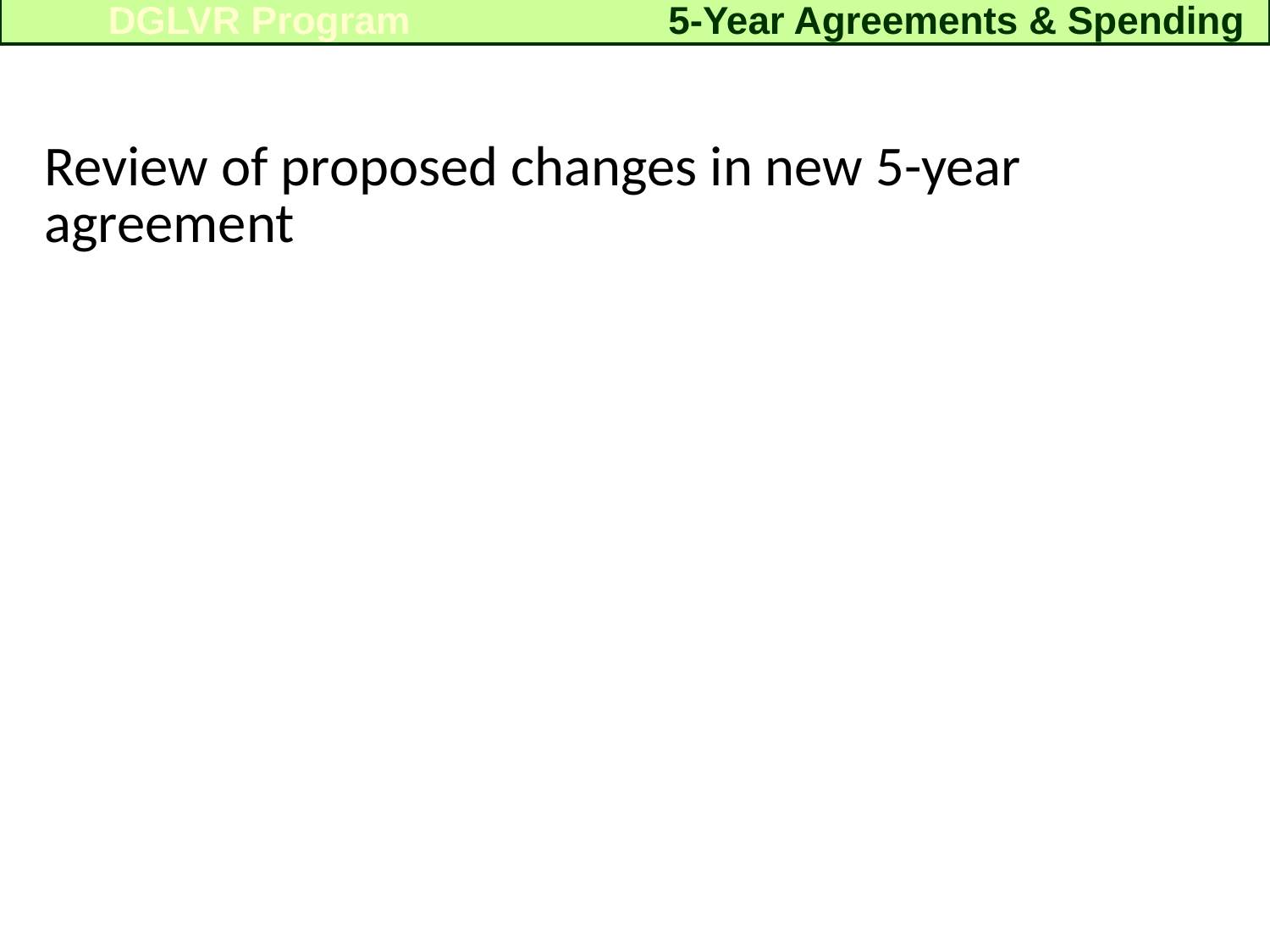

5-Year Agreements & Spending
DGLVR Program

Review of proposed changes in new 5-year agreement